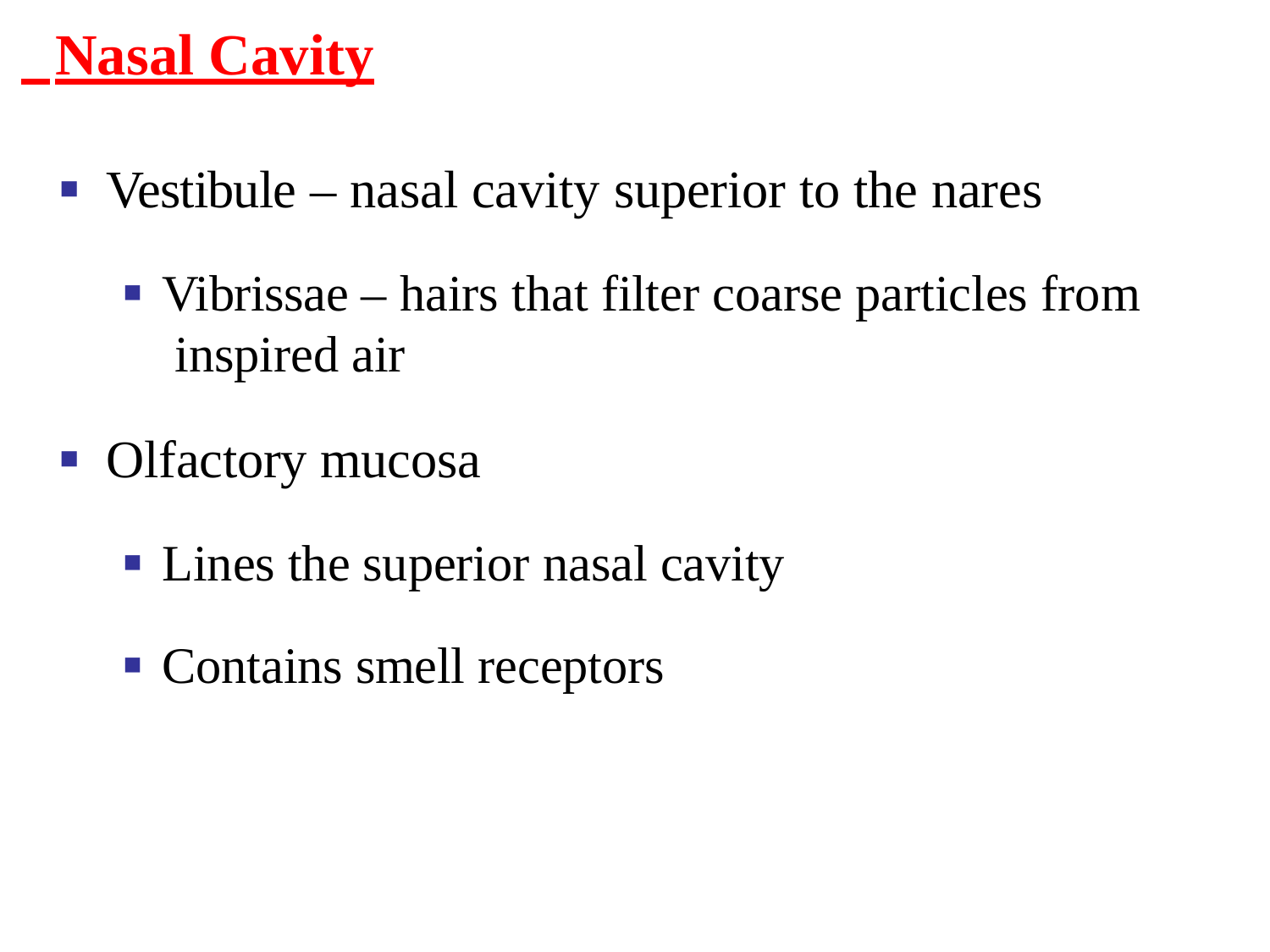

# Nasal Cavity
Vestibule – nasal cavity superior to the nares
Vibrissae – hairs that filter coarse particles from  inspired air
Olfactory mucosa
Lines the superior nasal cavity
Contains smell receptors